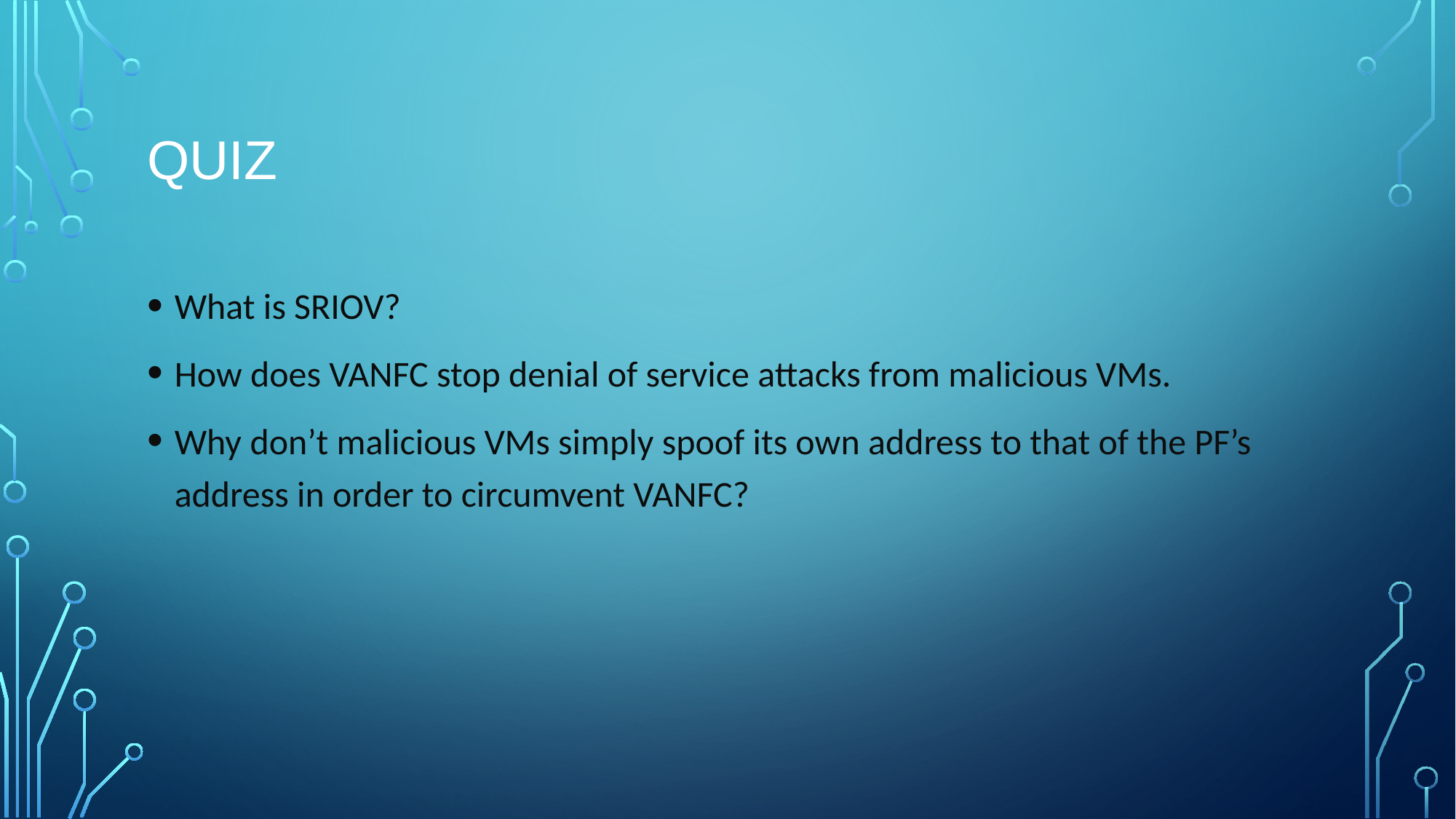

# Quiz
What is SRIOV?
How does VANFC stop denial of service attacks from malicious VMs.
Why don’t malicious VMs simply spoof its own address to that of the PF’s address in order to circumvent VANFC?